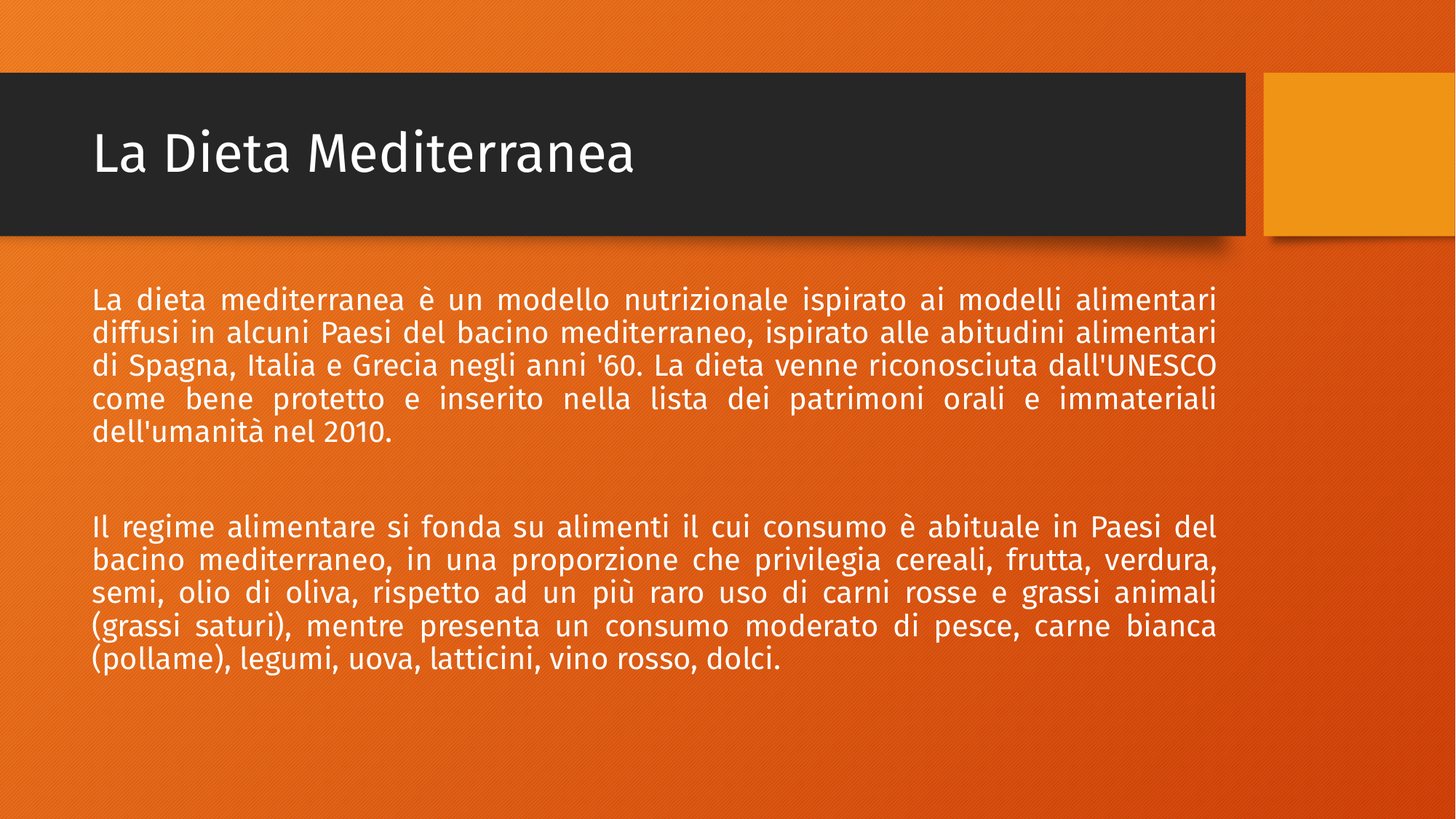

# La Dieta Mediterranea
La dieta mediterranea è un modello nutrizionale ispirato ai modelli alimentari diffusi in alcuni Paesi del bacino mediterraneo, ispirato alle abitudini alimentari di Spagna, Italia e Grecia negli anni '60. La dieta venne riconosciuta dall'UNESCO come bene protetto e inserito nella lista dei patrimoni orali e immateriali dell'umanità nel 2010.

Il regime alimentare si fonda su alimenti il cui consumo è abituale in Paesi del bacino mediterraneo, in una proporzione che privilegia cereali, frutta, verdura, semi, olio di oliva, rispetto ad un più raro uso di carni rosse e grassi animali (grassi saturi), mentre presenta un consumo moderato di pesce, carne bianca (pollame), legumi, uova, latticini, vino rosso, dolci.